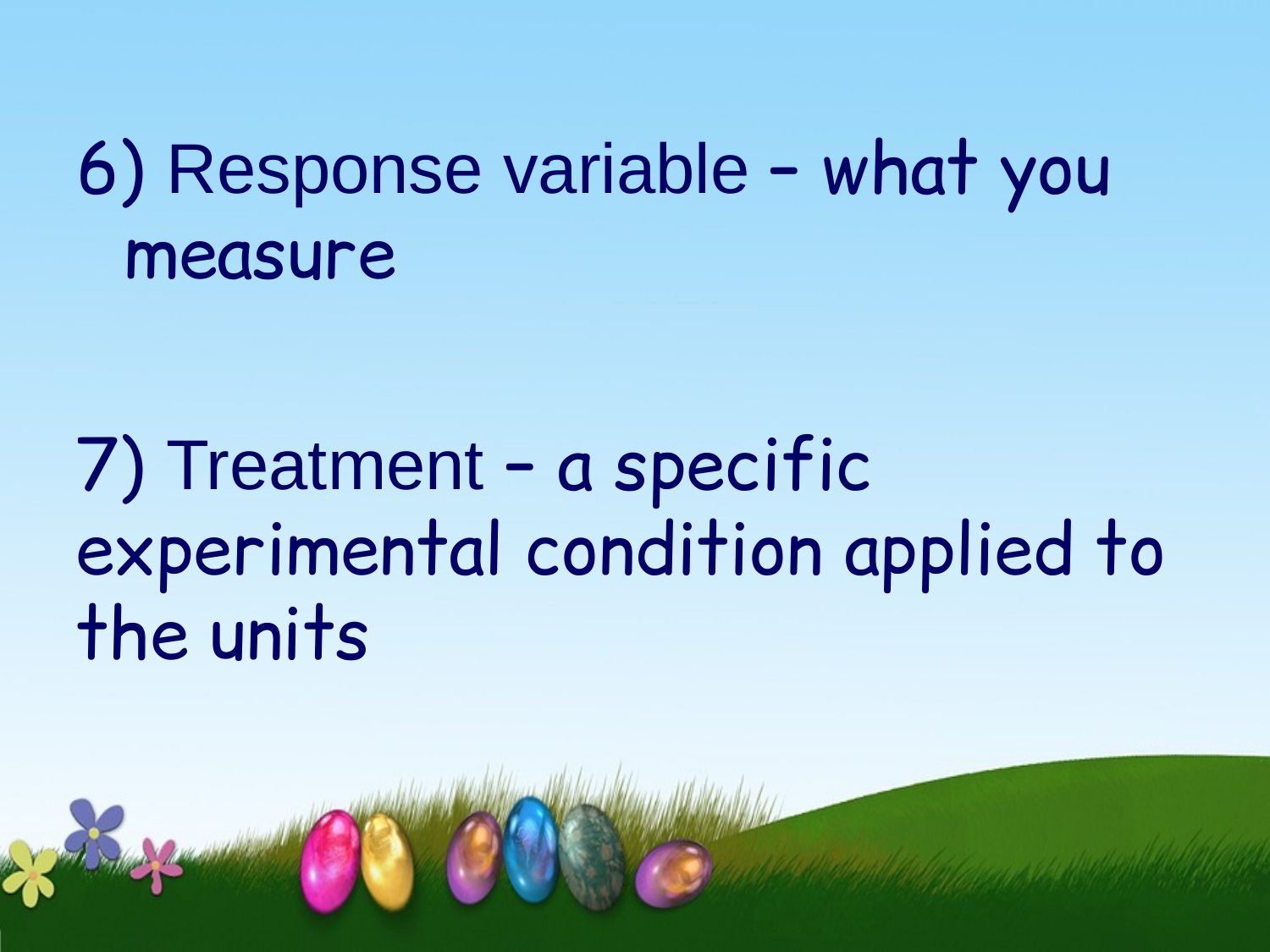

6) Response variable – what you measure
7) Treatment – a specific experimental condition applied to the units